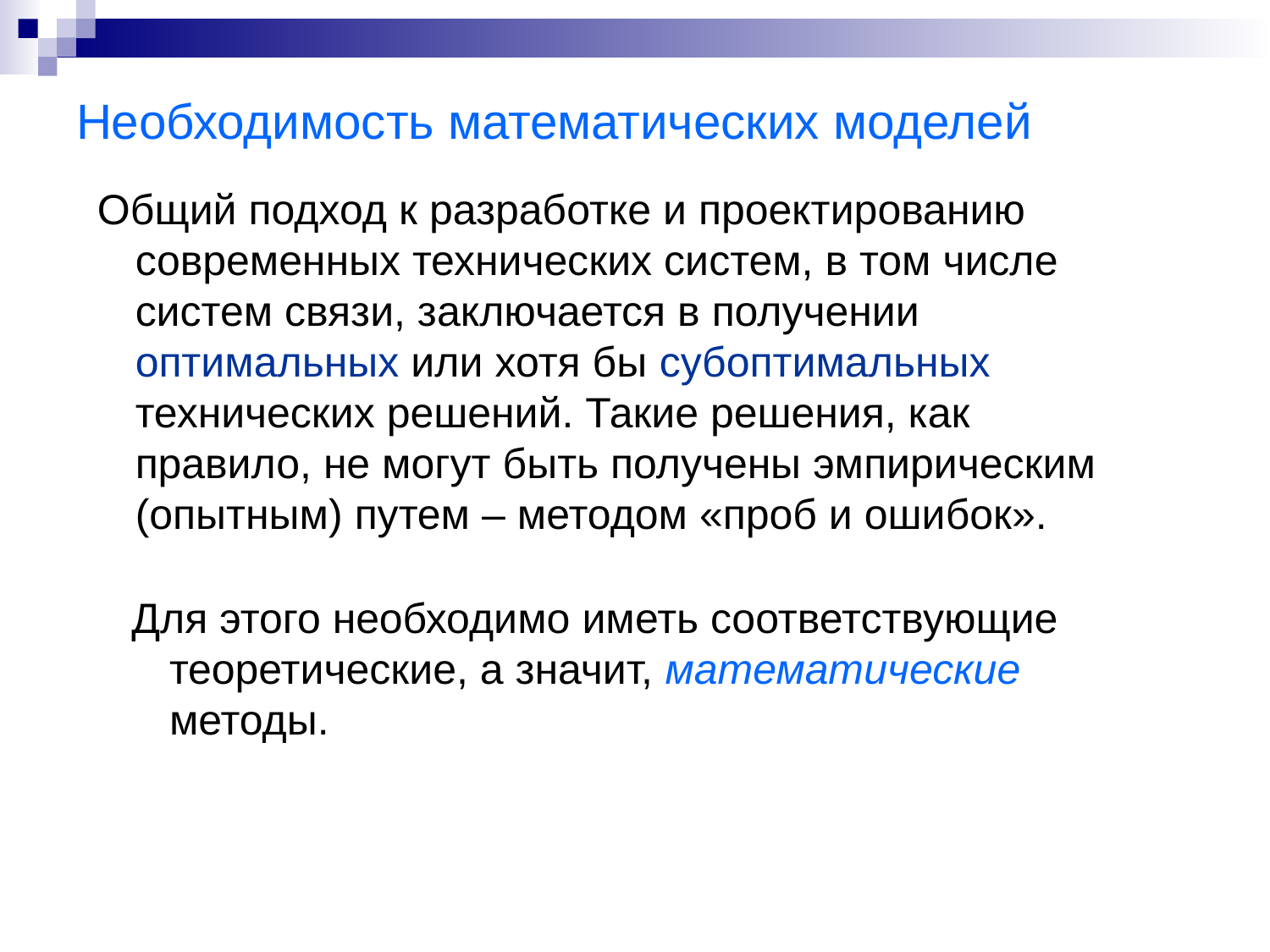

# Необходимость математических моделей
Общий подход к разработке и проектированию современных технических систем, в том числе систем связи, заключается в получении оптимальных или хотя бы субоптимальных технических решений. Такие решения, как правило, не могут быть получены эмпирическим (опытным) путем – методом «проб и ошибок».

Для этого необходимо иметь соответствующие теоретические, а значит, математические методы.
59